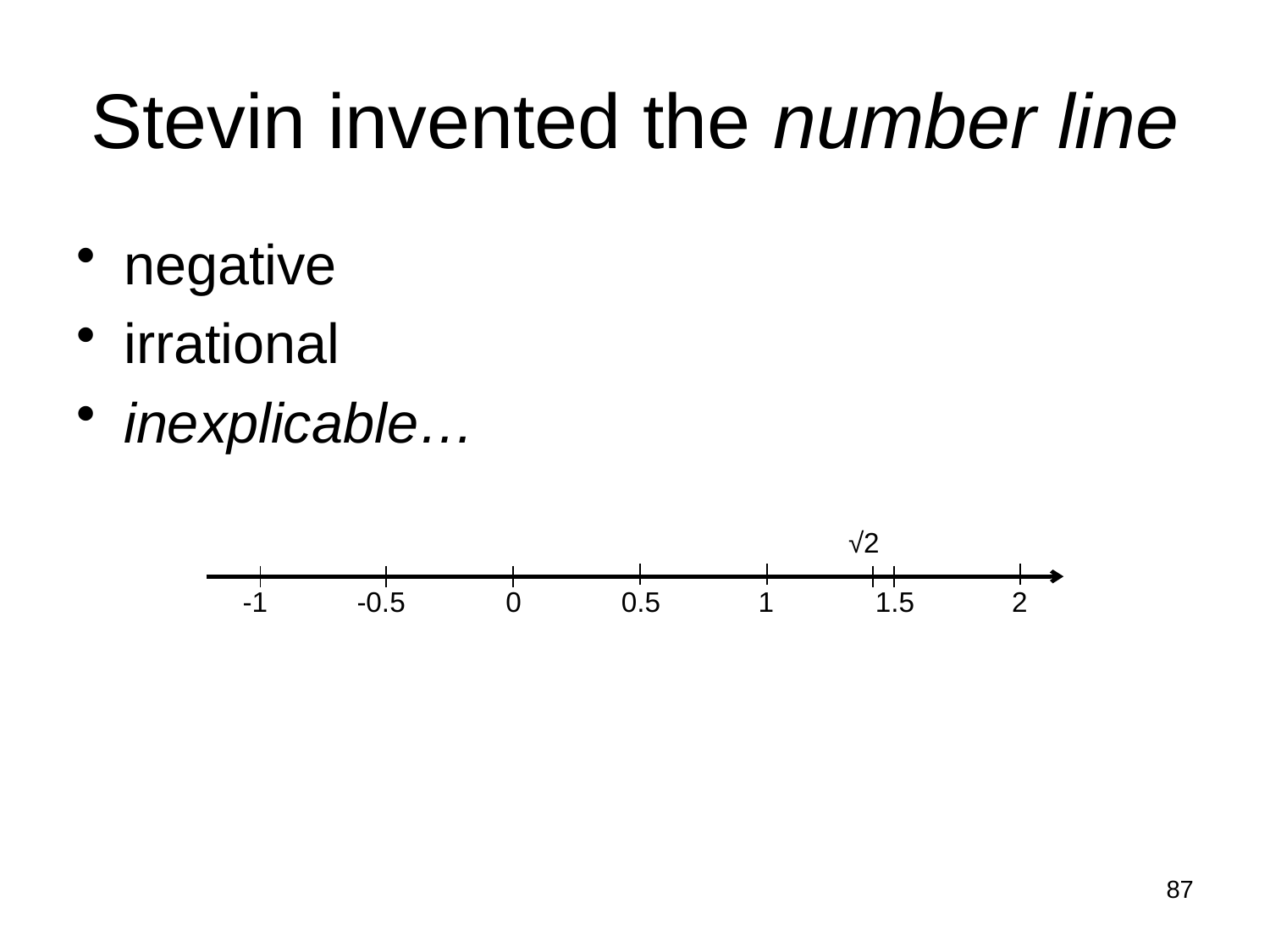

# Stevin invented the number line
negative
irrational
inexplicable…

√2
-1
-0.5
0
0.5
1
1.5
2
87